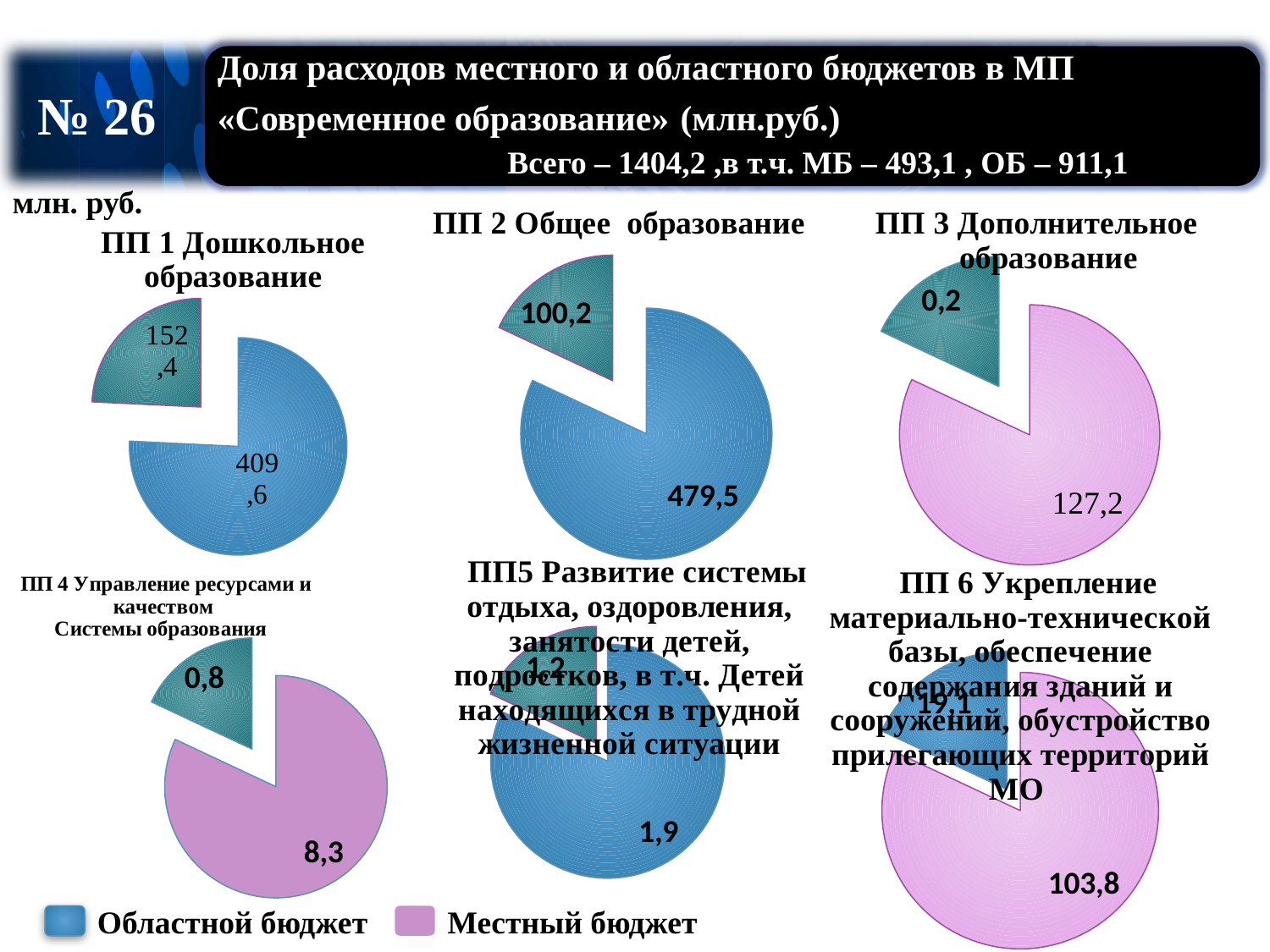

# Доля расходов местного и областного бюджетов в МП «Современное образование» (млн.руб.)
№ 26
Всего – 1404,2 ,в т.ч. МБ – 493,1 , ОБ – 911,1
млн. руб.

### Chart:

| Category | ПП 2 Общее  образование |
|---|---|
| О.Б. | 434.2 |
| МБ | 95.4 |

### Chart:   ПП 3 Дополнительное      образование

| Category | ПП 2 Общее  образование |
|---|---|
| О.Б. | 434.2 |
| МБ | 95.4 |

### Chart:

| Category | ПП 1 Дошкольное образование |
|---|---|
| ОБ | 455.5 |
| МБ | 145.7 |

### Chart

| Category |
|---|

### Chart:   ПП5 Развитие системы отдыха, оздоровления, занятости детей, подростков, в т.ч. Детей находящихся в трудной жизненной ситуации

| Category | ПП 2 Общее  образование |
|---|---|
| О.Б. | 434.2 |
| МБ | 95.4 |

### Chart

| Category |
|---|

### Chart:   ПП 6 Укрепление материально-технической
базы, обеспечение содержания зданий и сооружений, обустройство прилегающих территорий МО

| Category | ПП 2 Общее  образование |
|---|---|
| О.Б. | 434.2 |
| МБ | 95.4 |

### Chart

| Category |
|---|

### Chart:   ПП 4 Управление ресурсами и
 качеством
Системы образования

| Category | ПП 2 Общее  образование |
|---|---|
| О.Б. | 434.2 |
| МБ | 95.4 |
Областной бюджет
Местный бюджет